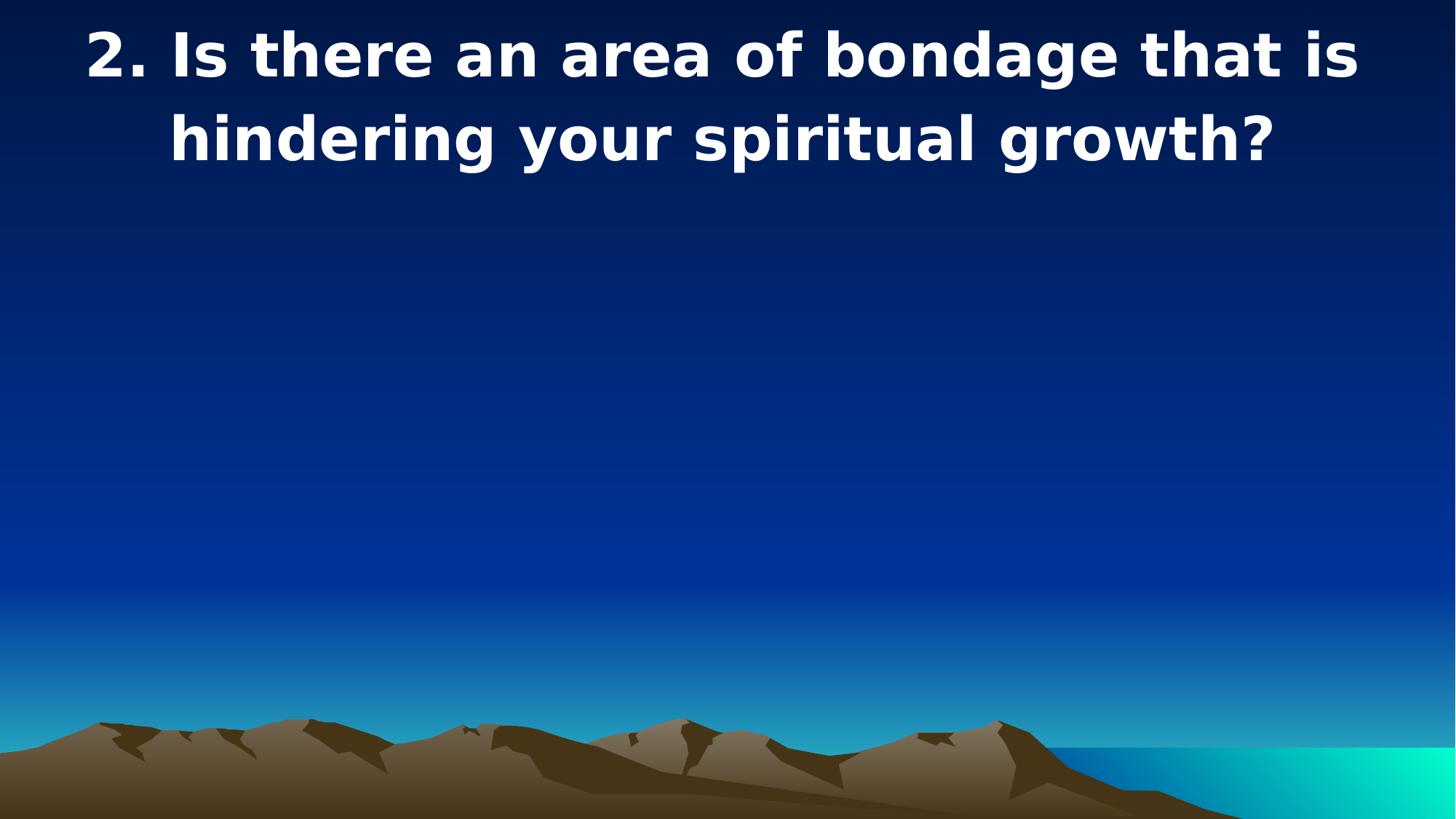

2. Is there an area of bondage that is hindering your spiritual growth?